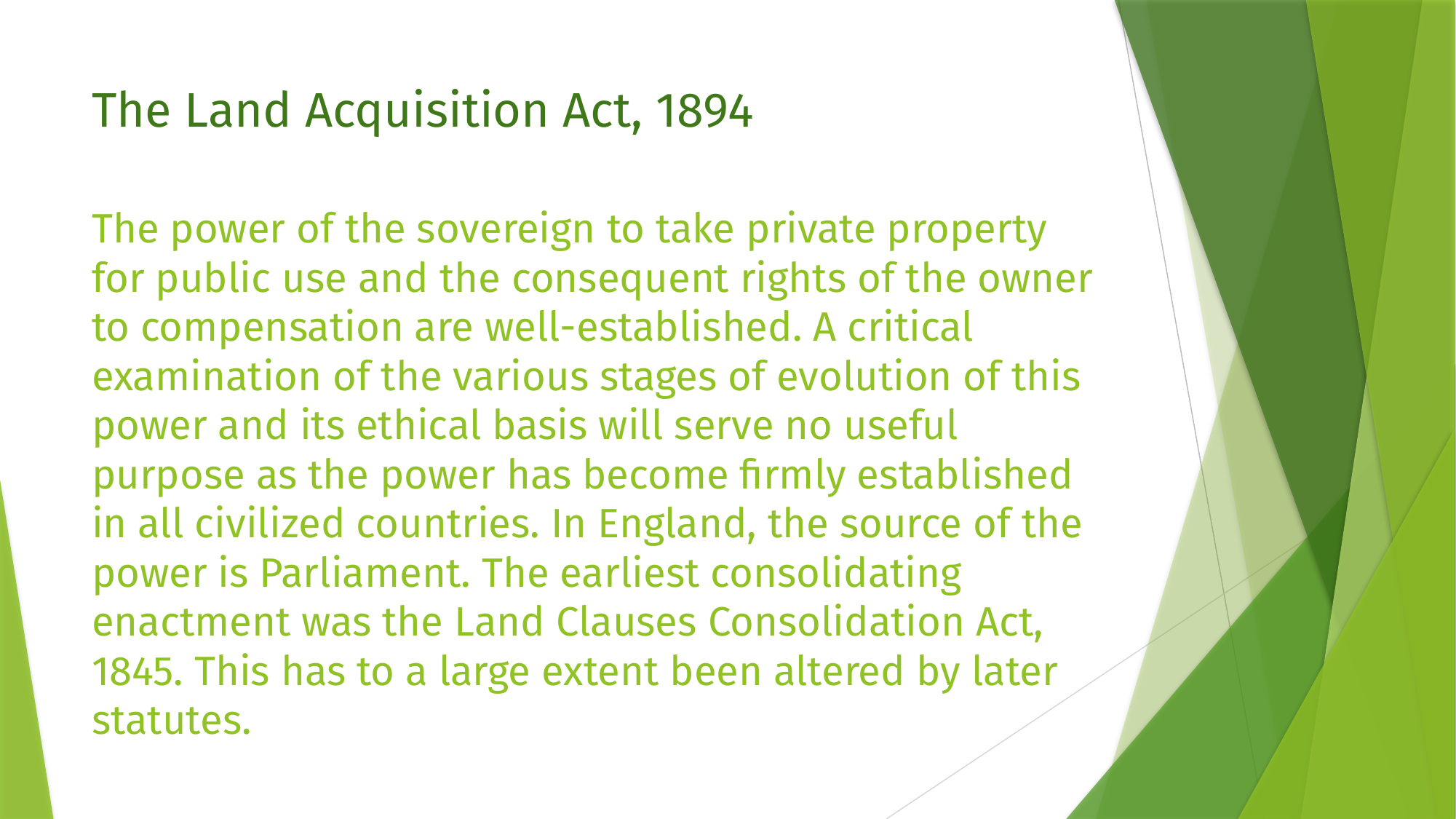

# The Land Acquisition Act, 1894 The power of the sovereign to take private property for public use and the consequent rights of the owner to compensation are well-established. A critical examination of the various stages of evolution of this power and its ethical basis will serve no useful purpose as the power has become firmly established in all civilized countries. In England, the source of the power is Parliament. The earliest consolidating enactment was the Land Clauses Consolidation Act, 1845. This has to a large extent been altered by later statutes.